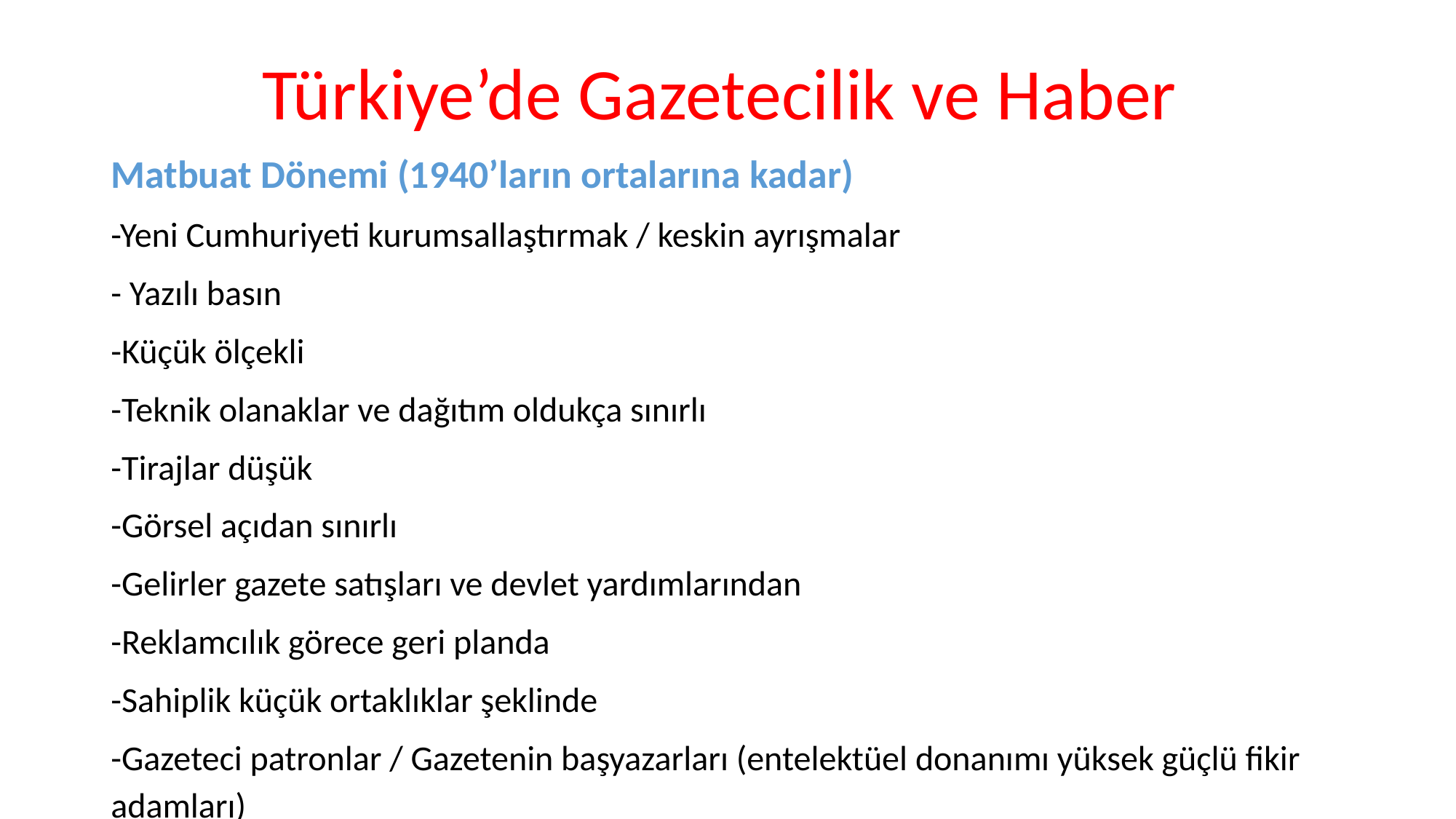

# Türkiye’de Gazetecilik ve Haber
Matbuat Dönemi (1940’ların ortalarına kadar)
-Yeni Cumhuriyeti kurumsallaştırmak / keskin ayrışmalar
- Yazılı basın
-Küçük ölçekli
-Teknik olanaklar ve dağıtım oldukça sınırlı
-Tirajlar düşük
-Görsel açıdan sınırlı
-Gelirler gazete satışları ve devlet yardımlarından
-Reklamcılık görece geri planda
-Sahiplik küçük ortaklıklar şeklinde
-Gazeteci patronlar / Gazetenin başyazarları (entelektüel donanımı yüksek güçlü fikir adamları)